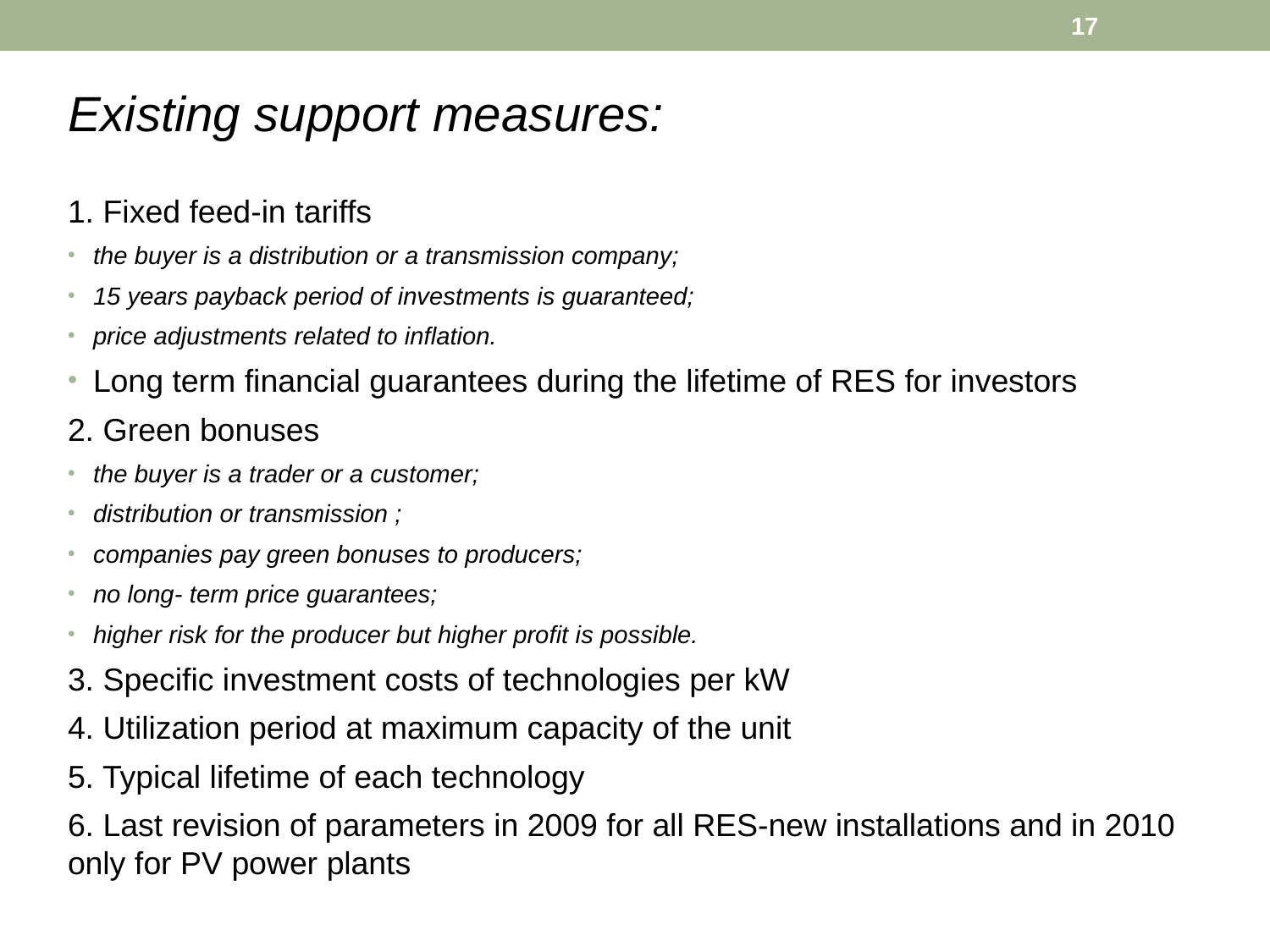

17
Existing support measures:

1. Fixed feed-in tariffs
the buyer is a distribution or a transmission company;
15 years payback period of investments is guaranteed;
price adjustments related to inflation.
Long term financial guarantees during the lifetime of RES for investors
2. Green bonuses
the buyer is a trader or a customer;
distribution or transmission ;
companies pay green bonuses to producers;
no long- term price guarantees;
higher risk for the producer but higher profit is possible.
3. Specific investment costs of technologies per kW
4. Utilization period at maximum capacity of the unit
5. Typical lifetime of each technology
6. Last revision of parameters in 2009 for all RES-new installations and in 2010 only for PV power plants